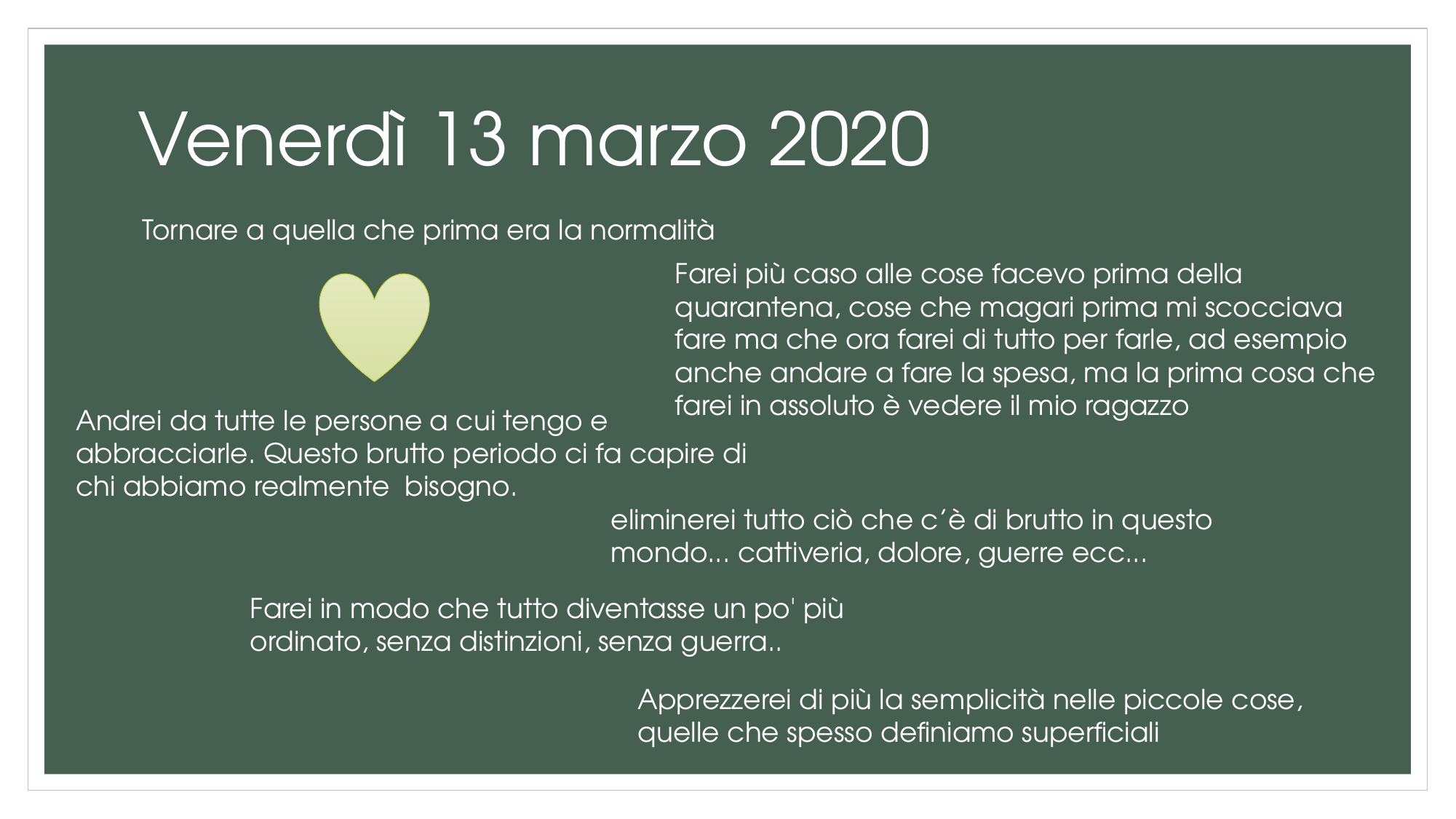

# Venerdì 13 marzo 2020
Tornare a quella che prima era la normalità
Farei più caso alle cose facevo prima della quarantena, cose che magari prima mi scocciava fare ma che ora farei di tutto per farle, ad esempio anche andare a fare la spesa, ma la prima cosa che farei in assoluto è vedere il mio ragazzo

Andrei da tutte le persone a cui tengo e abbracciarle. Questo brutto periodo ci fa capire di chi abbiamo realmente  bisogno.
eliminerei tutto ciò che c’è di brutto in questo mondo... cattiveria, dolore, guerre ecc...
Farei in modo che tutto diventasse un po' più ordinato, senza distinzioni, senza guerra..
Apprezzerei di più la semplicità nelle piccole cose, quelle che spesso definiamo superficiali